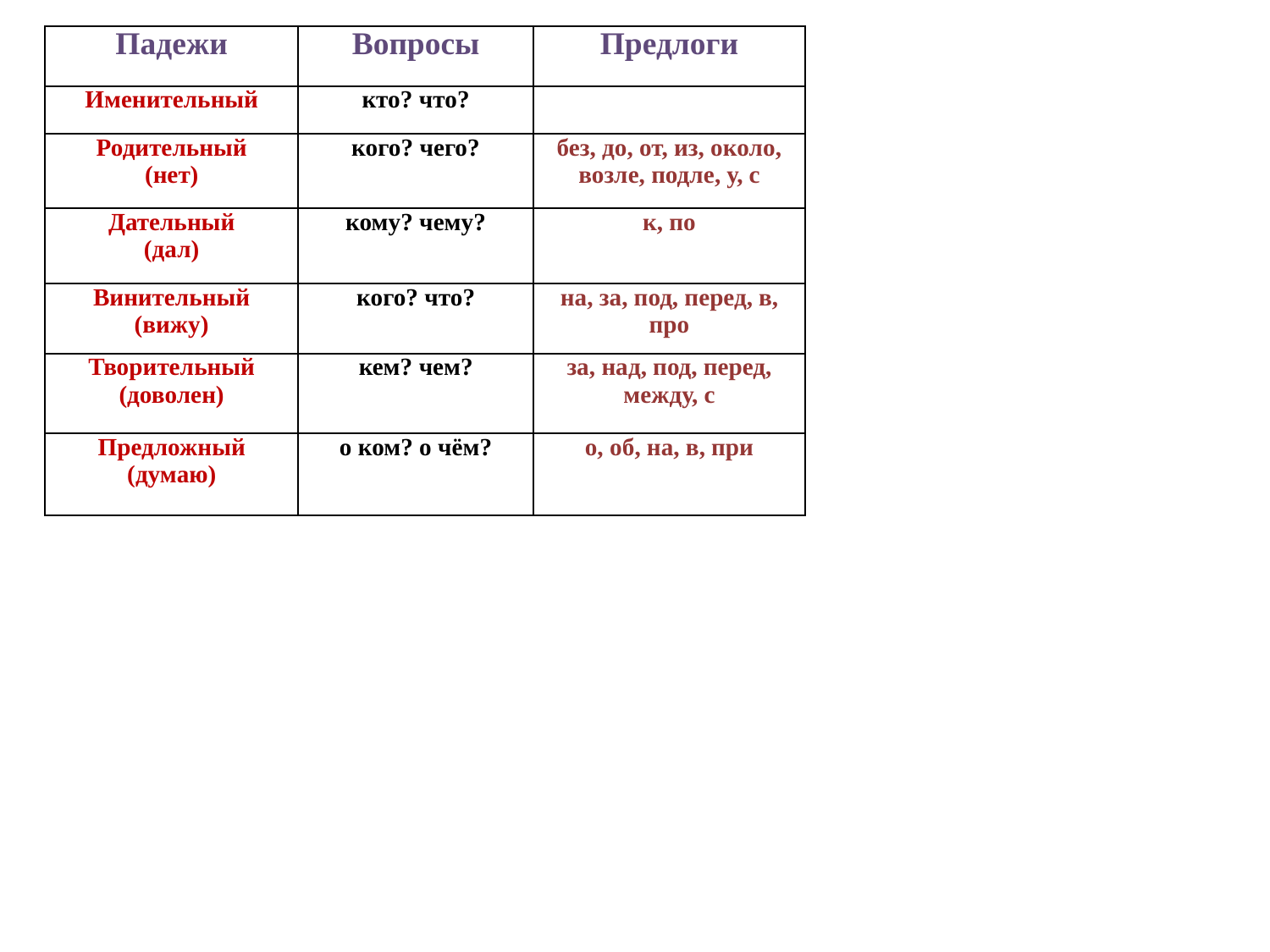

| Падежи | Вопросы | Предлоги |
| --- | --- | --- |
| Именительный | кто? что? |  |
| Родительный (нет) | кого? чего? | без, до, от, из, около, возле, подле, у, с |
| Дательный (дал) | кому? чему? | к, по |
| Винительный (вижу) | кого? что? | на, за, под, перед, в, про |
| Творительный (доволен) | кем? чем? | за, над, под, перед, между, с |
| Предложный (думаю) | о ком? о чём? | о, об, на, в, при |